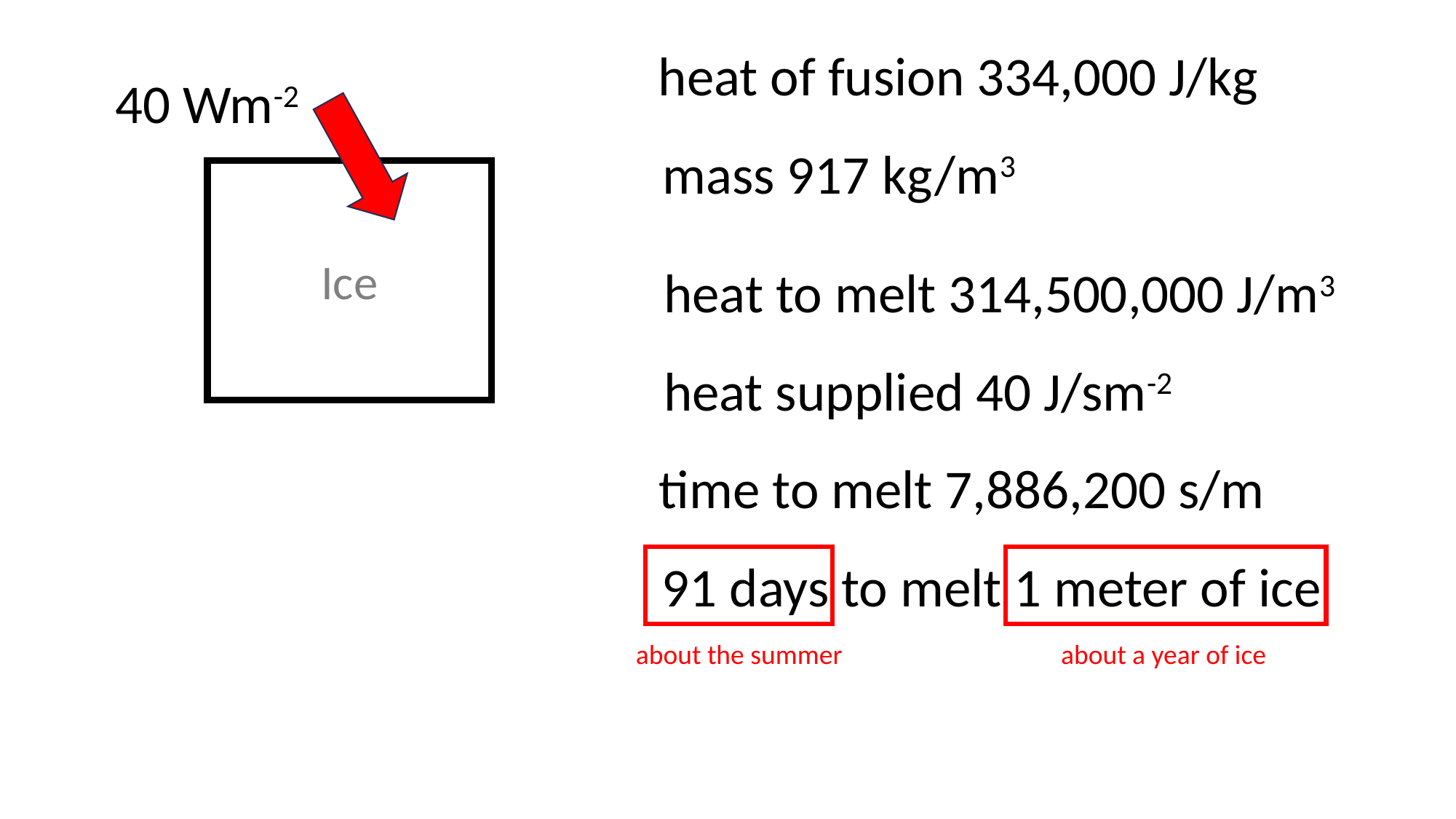

heat of fusion 334,000 J/kg
40 Wm-2

mass 917 kg/m3
Ice
heat to melt 314,500,000 J/m3
heat supplied 40 J/sm-2
time to melt 7,886,200 s/m

91 days to melt 1 meter of ice

about the summer
about a year of ice